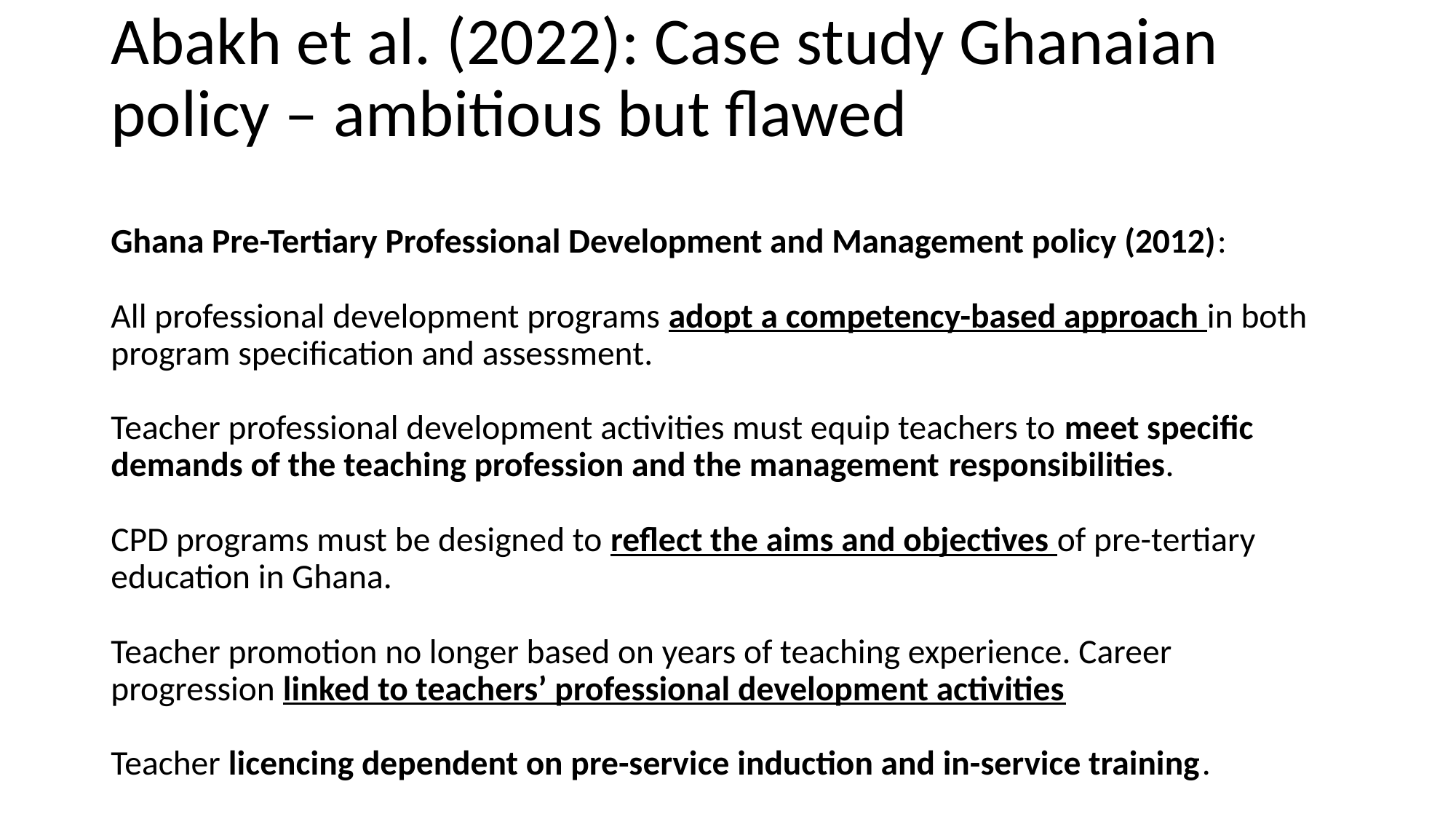

# Abakh et al. (2022): Case study Ghanaian policy – ambitious but flawed
Ghana Pre-Tertiary Professional Development and Management policy (2012):

All professional development programs adopt a competency-based approach in both program specification and assessment.

Teacher professional development activities must equip teachers to meet specific demands of the teaching profession and the management responsibilities.

CPD programs must be designed to reflect the aims and objectives of pre-tertiary education in Ghana.

Teacher promotion no longer based on years of teaching experience. Career progression linked to teachers’ professional development activities

Teacher licencing dependent on pre-service induction and in-service training.